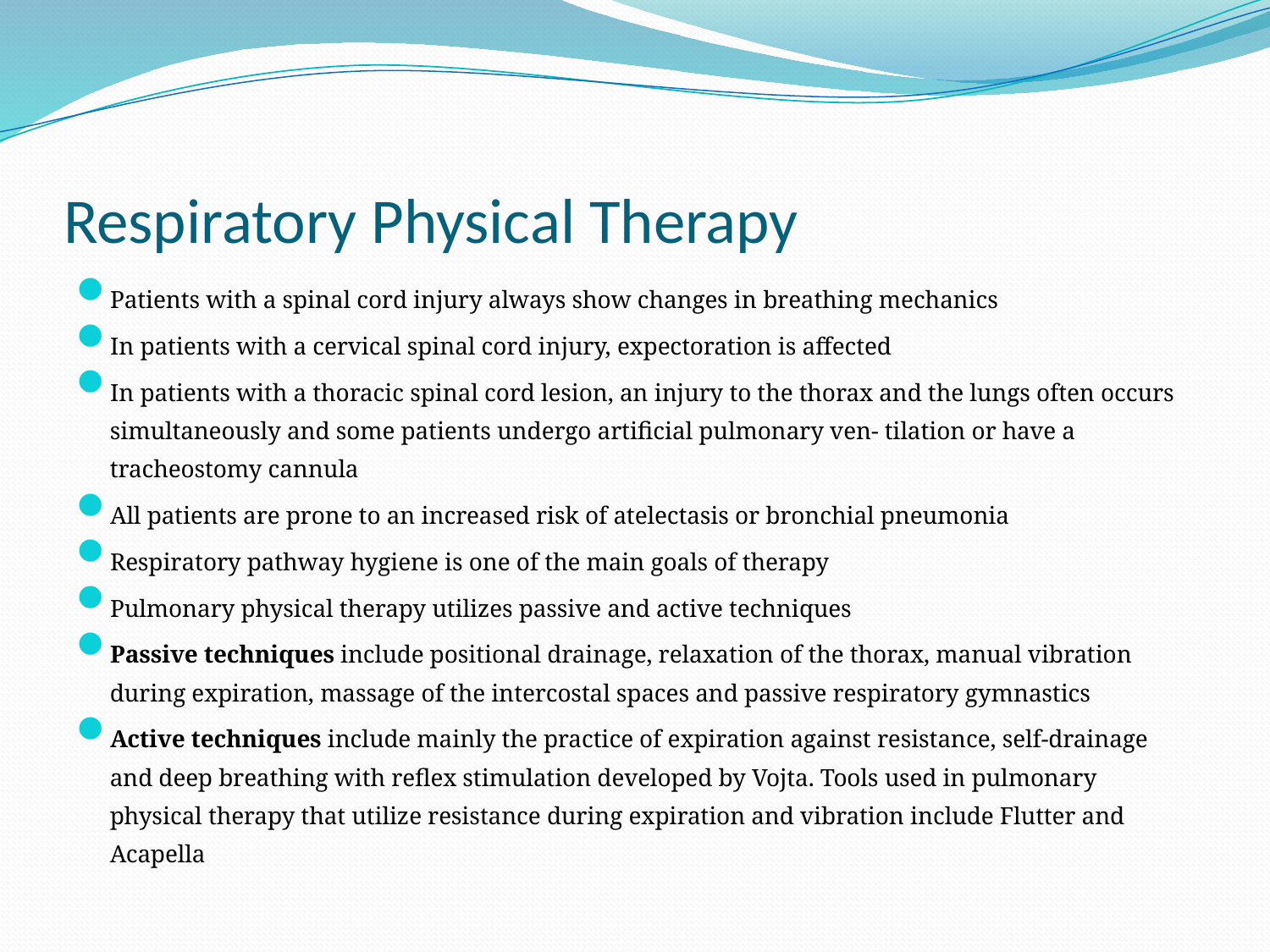

# Respiratory Physical Therapy
Patients with a spinal cord injury always show changes in breathing mechanics
In patients with a cervical spinal cord injury, expectoration is affected
In patients with a thoracic spinal cord lesion, an injury to the thorax and the lungs often occurs simultaneously and some patients undergo artificial pulmonary ven- tilation or have a tracheostomy cannula
All patients are prone to an increased risk of atelectasis or bronchial pneumonia
Respiratory pathway hygiene is one of the main goals of therapy
Pulmonary physical therapy utilizes passive and active techniques
Passive techniques include positional drainage, relaxation of the thorax, manual vibration during expiration, massage of the intercostal spaces and passive respiratory gymnastics
Active techniques include mainly the practice of expiration against resistance, self-drainage and deep breathing with reflex stimulation developed by Vojta. Tools used in pulmonary physical therapy that utilize resistance during expiration and vibration include Flutter and Acapella